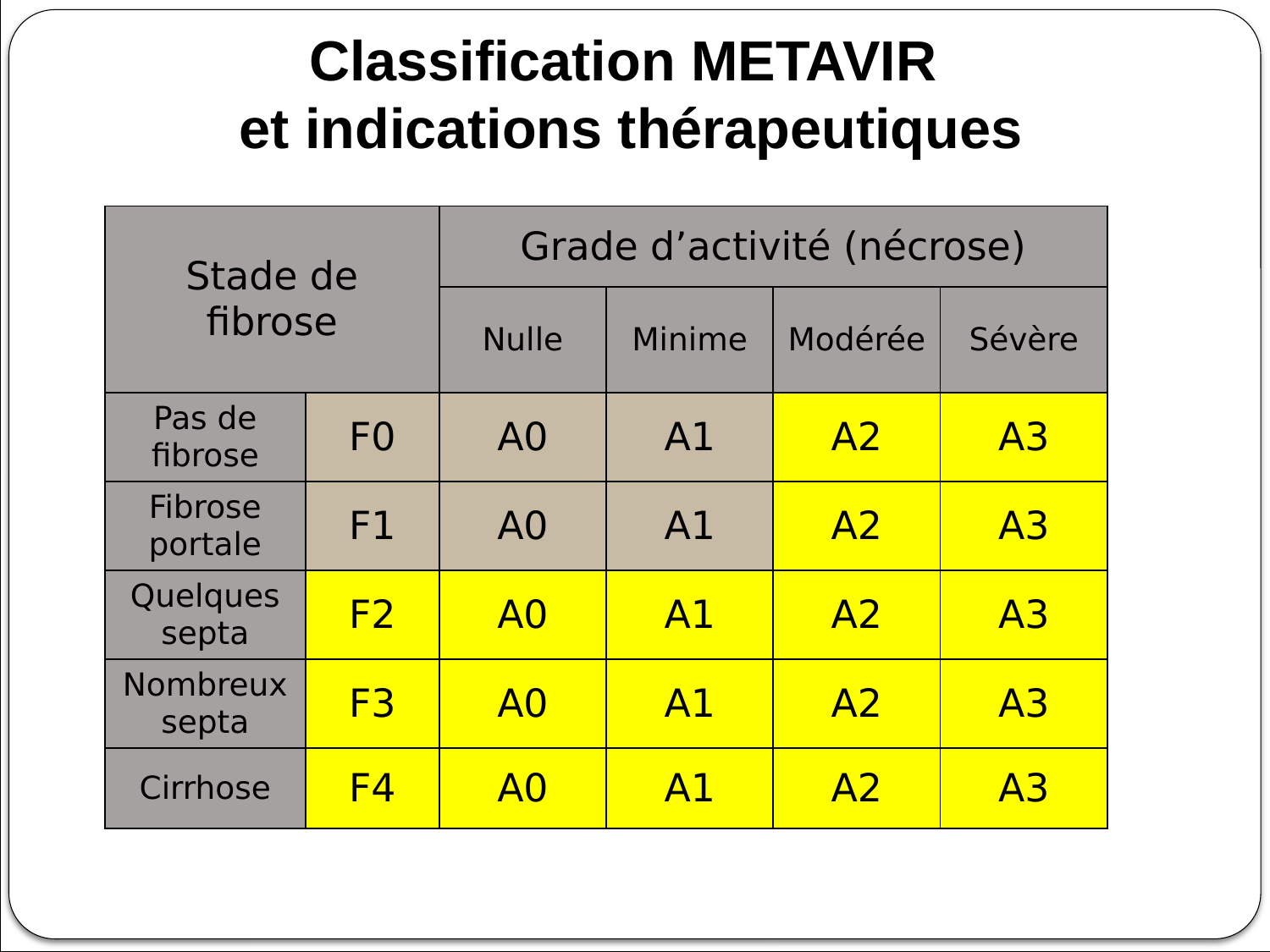

Classification METAVIR
et indications thérapeutiques
| Stade de fibrose |  | Grade d’activité (nécrose) |  |  |  |
| --- | --- | --- | --- | --- | --- |
|  |  | Nulle | Minime | Modérée | Sévère |
| Pas de fibrose | F0 | A0 | A1 | A2 | A3 |
| Fibrose portale | F1 | A0 | A1 | A2 | A3 |
| Quelques septa | F2 | A0 | A1 | A2 | A3 |
| Nombreux septa | F3 | A0 | A1 | A2 | A3 |
| Cirrhose | F4 | A0 | A1 | A2 | A3 |
Groupe d’experts « Prise en charge des personnes infectées par le VIH » sous la présidence du  Pr Yéni - 2008